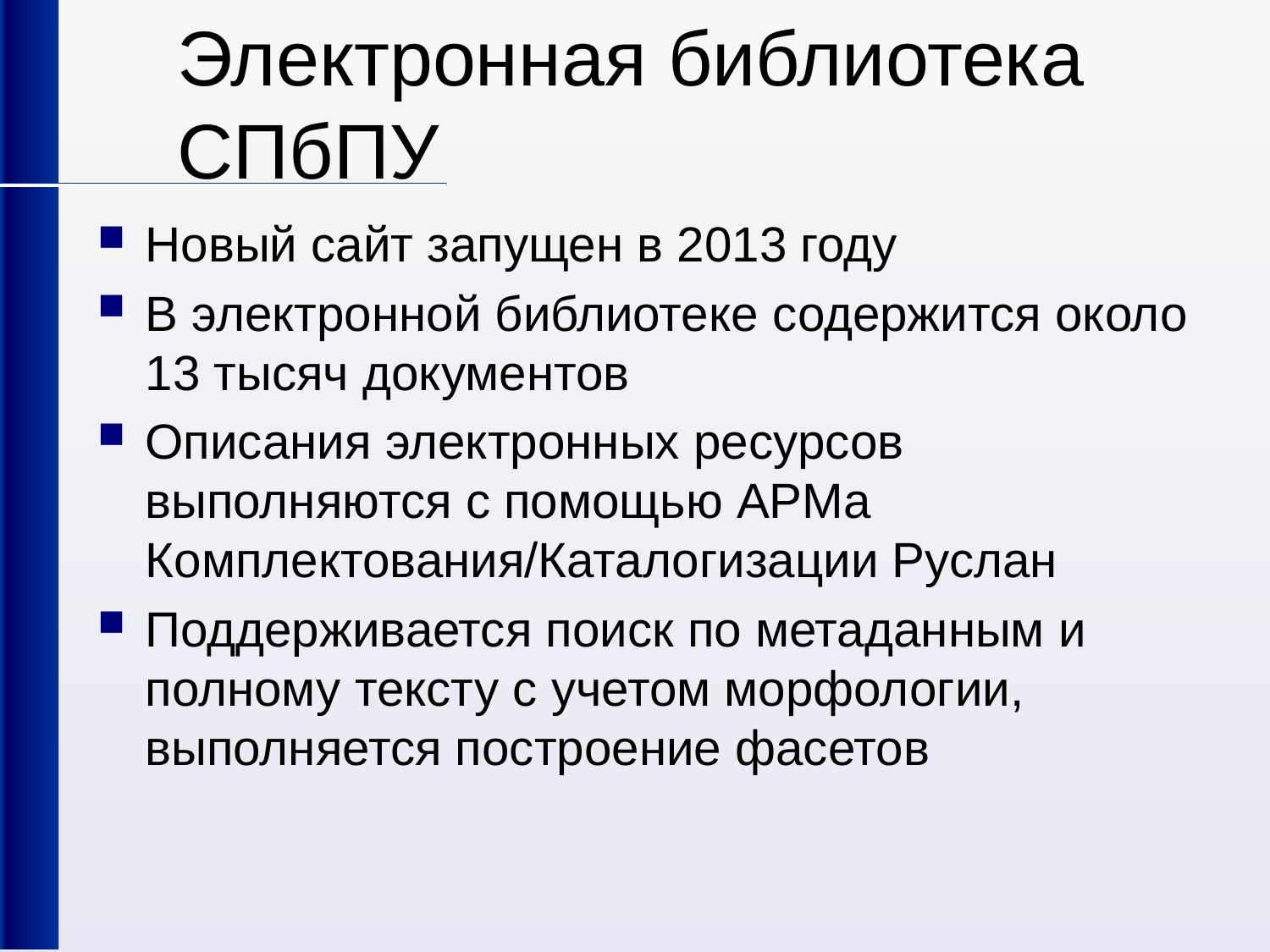

# Электронная библиотека СПбПУ
Новый сайт запущен в 2013 году
В электронной библиотеке содержится около 13 тысяч документов
Описания электронных ресурсов выполняются с помощью АРМа Комплектования/Каталогизации Руслан
Поддерживается поиск по метаданным и полному тексту с учетом морфологии, выполняется построение фасетов